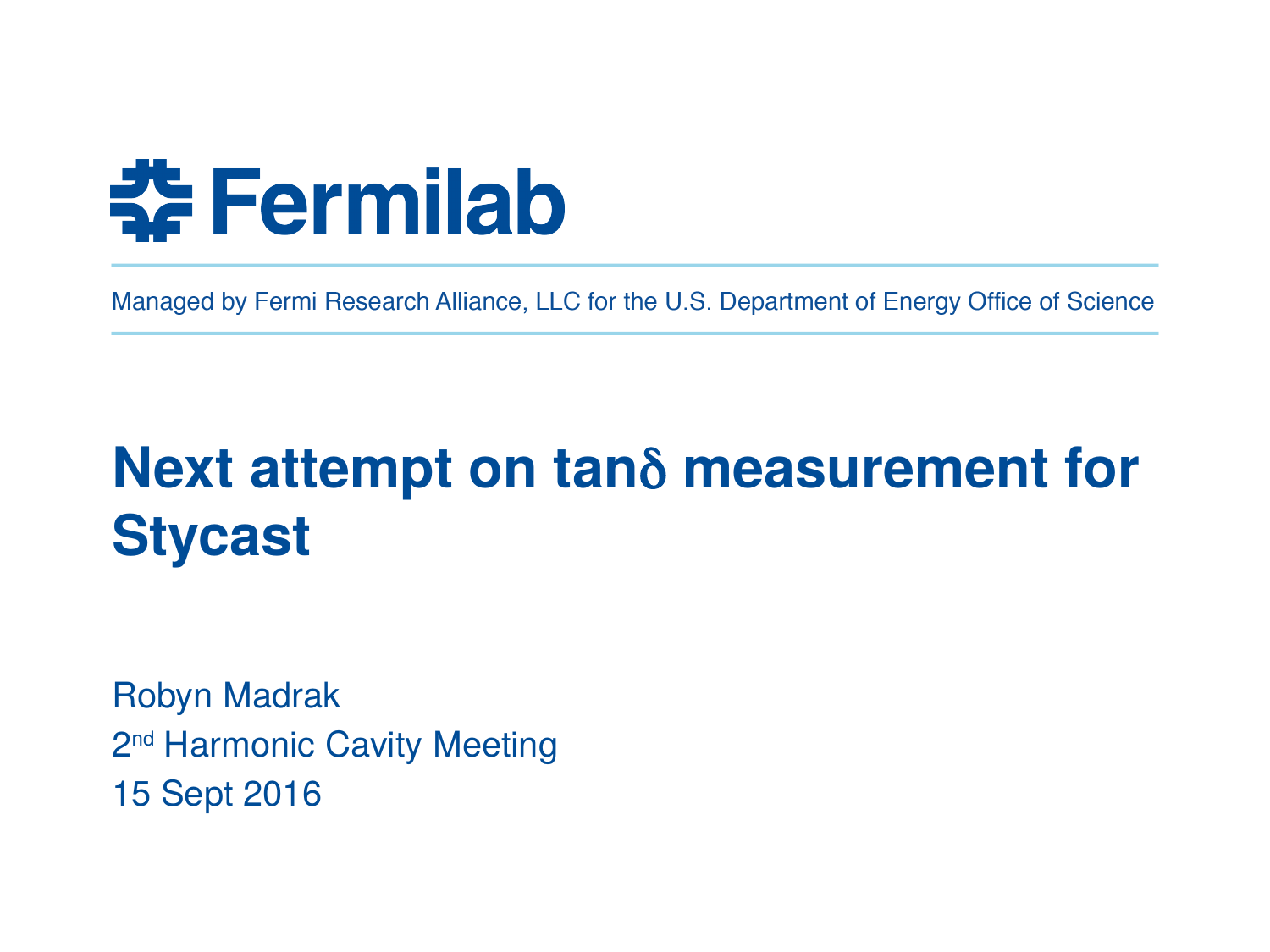

# Next attempt on tanδ measurement for Stycast
Robyn Madrak
2nd Harmonic Cavity Meeting
15 Sept 2016